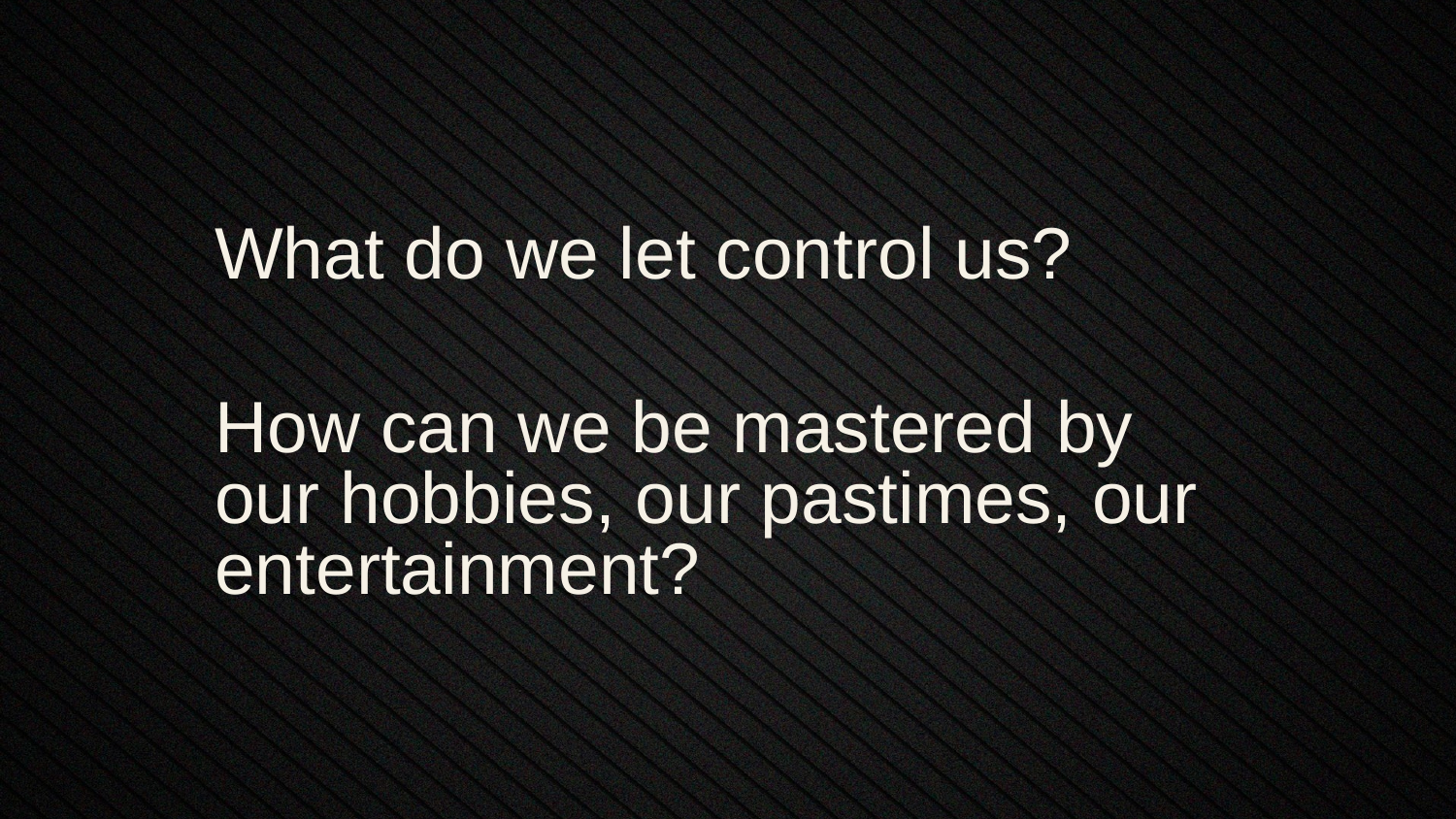

What do we let control us?

How can we be mastered by our hobbies, our pastimes, our entertainment?